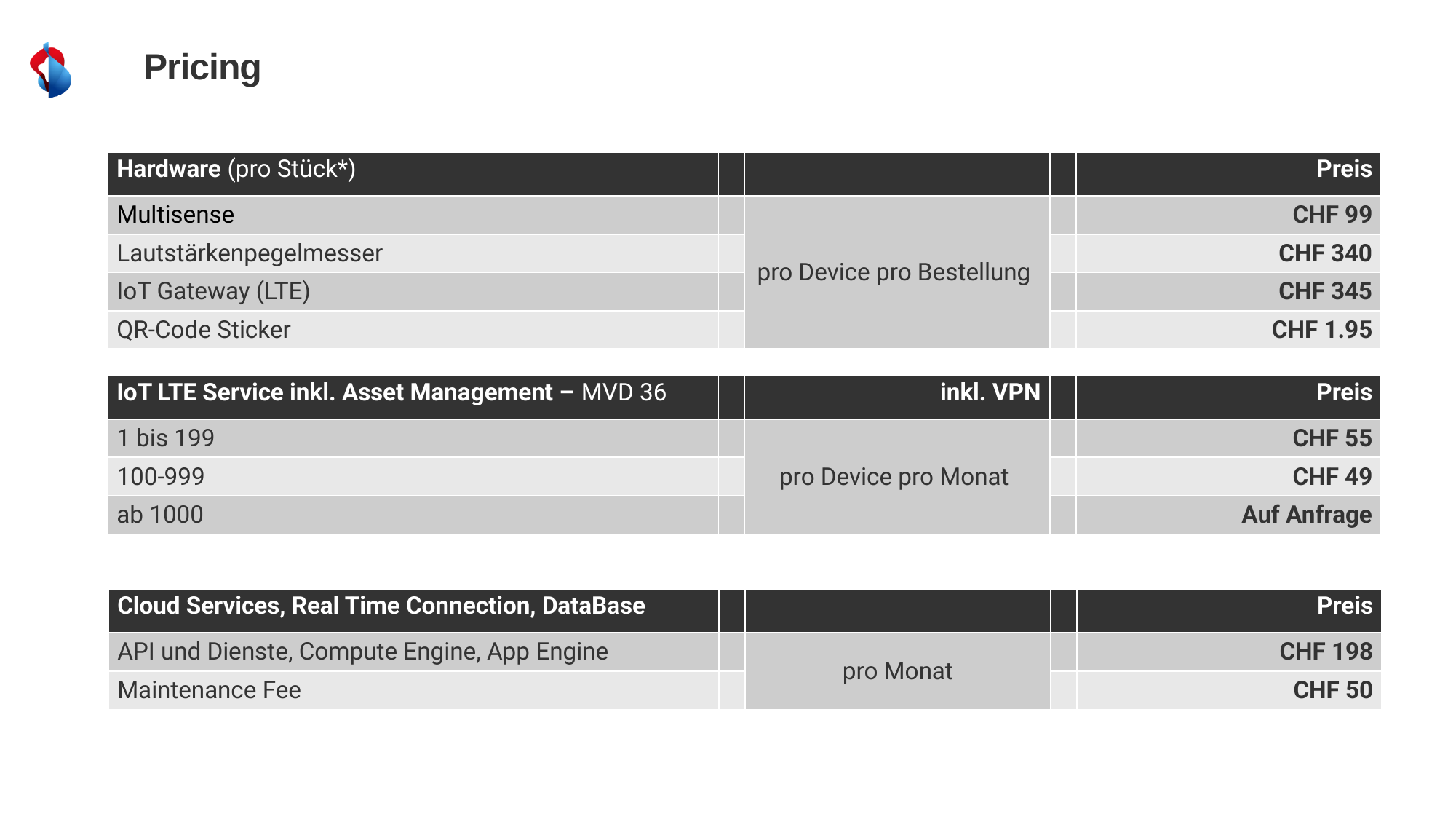

# Pricing
| Hardware (pro Stück\*) |  |  |  | Preis |
| --- | --- | --- | --- | --- |
| Multisense |  | pro Device pro Bestellung |  | CHF 99 |
| Lautstärkenpegelmesser |  |  |  | CHF 340 |
| IoT Gateway (LTE) |  |  |  | CHF 345 |
| QR-Code Sticker |  |  |  | CHF 1.95 |
| IoT LTE Service inkl. Asset Management – MVD 36 |  | inkl. VPN |  | Preis |
| --- | --- | --- | --- | --- |
| 1 bis 199 |  | pro Device pro Monat |  | CHF 55 |
| 100-999 |  |  |  | CHF 49 |
| ab 1000 |  |  |  | Auf Anfrage |
| Cloud Services, Real Time Connection, DataBase |  |  |  | Preis |
| --- | --- | --- | --- | --- |
| API und Dienste, Compute Engine, App Engine |  | pro Monat |  | CHF 198 |
| Maintenance Fee |  |  |  | CHF 50 |